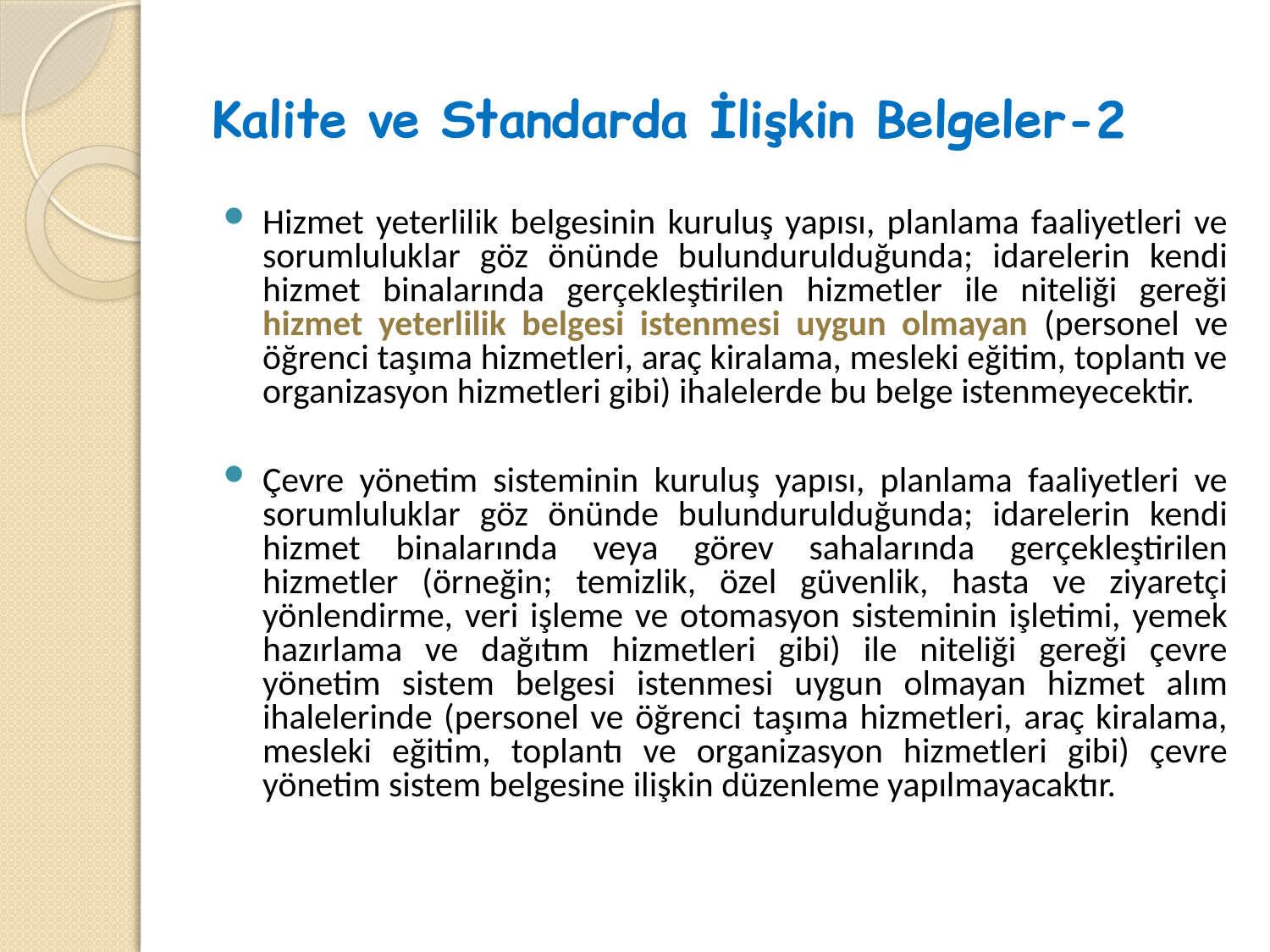

# Kalite ve Standarda İlişkin Belgeler-2
Hizmet yeterlilik belgesinin kuruluş yapısı, planlama faaliyetleri ve sorumluluklar göz önünde bulundurulduğunda; idarelerin kendi hizmet binalarında gerçekleştirilen hizmetler ile niteliği gereği hizmet yeterlilik belgesi istenmesi uygun olmayan (personel ve öğrenci taşıma hizmetleri, araç kiralama, mesleki eğitim, toplantı ve organizasyon hizmetleri gibi) ihalelerde bu belge istenmeyecektir.

Çevre yönetim sisteminin kuruluş yapısı, planlama faaliyetleri ve sorumluluklar göz önünde bulundurulduğunda; idarelerin kendi hizmet binalarında veya görev sahalarında gerçekleştirilen hizmetler (örneğin; temizlik, özel güvenlik, hasta ve ziyaretçi yönlendirme, veri işleme ve otomasyon sisteminin işletimi, yemek hazırlama ve dağıtım hizmetleri gibi) ile niteliği gereği çevre yönetim sistem belgesi istenmesi uygun olmayan hizmet alım ihalelerinde (personel ve öğrenci taşıma hizmetleri, araç kiralama, mesleki eğitim, toplantı ve organizasyon hizmetleri gibi) çevre yönetim sistem belgesine ilişkin düzenleme yapılmayacaktır.